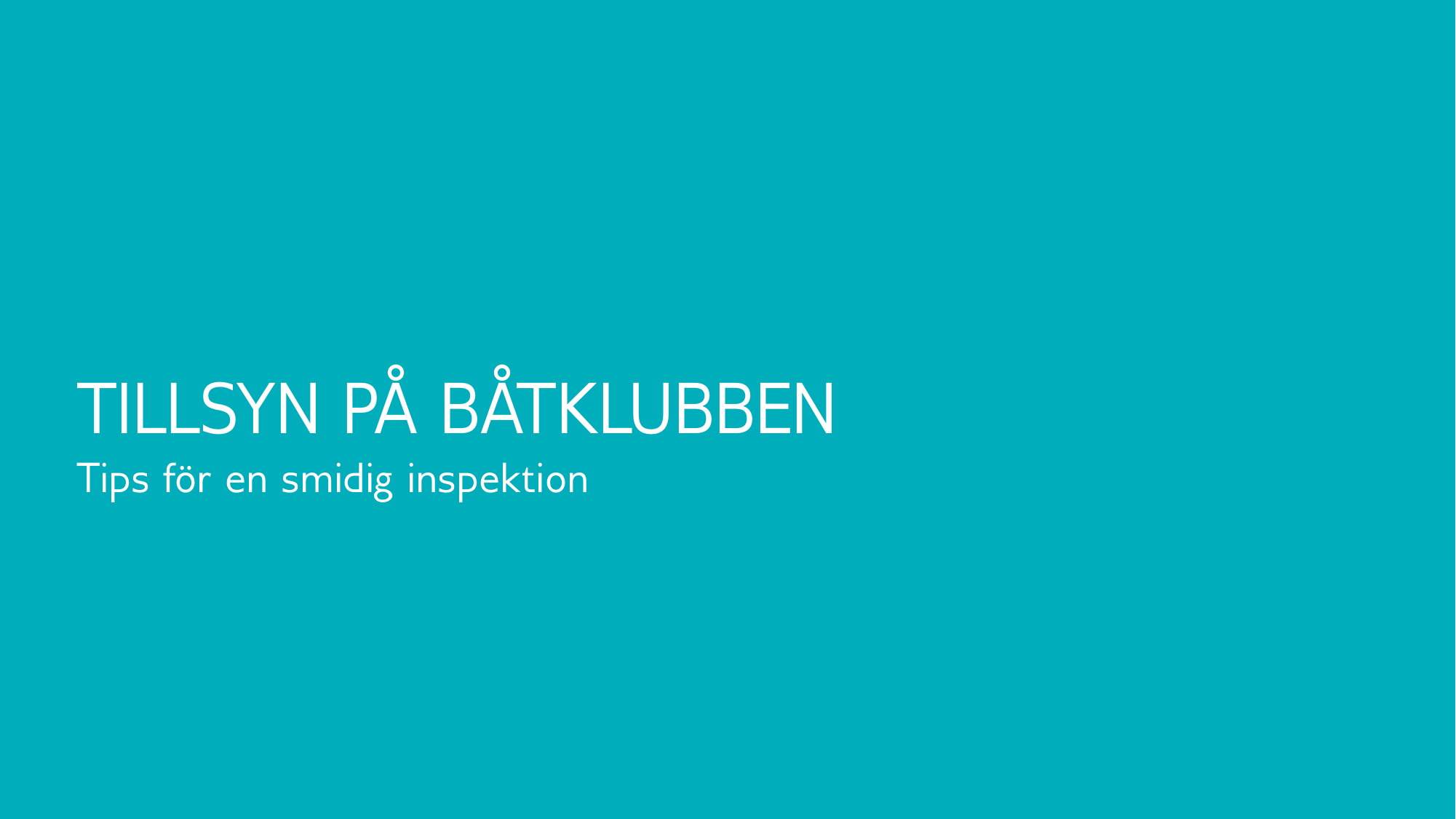

# Tillsyn på båtklubben
Tips för en smidig inspektion